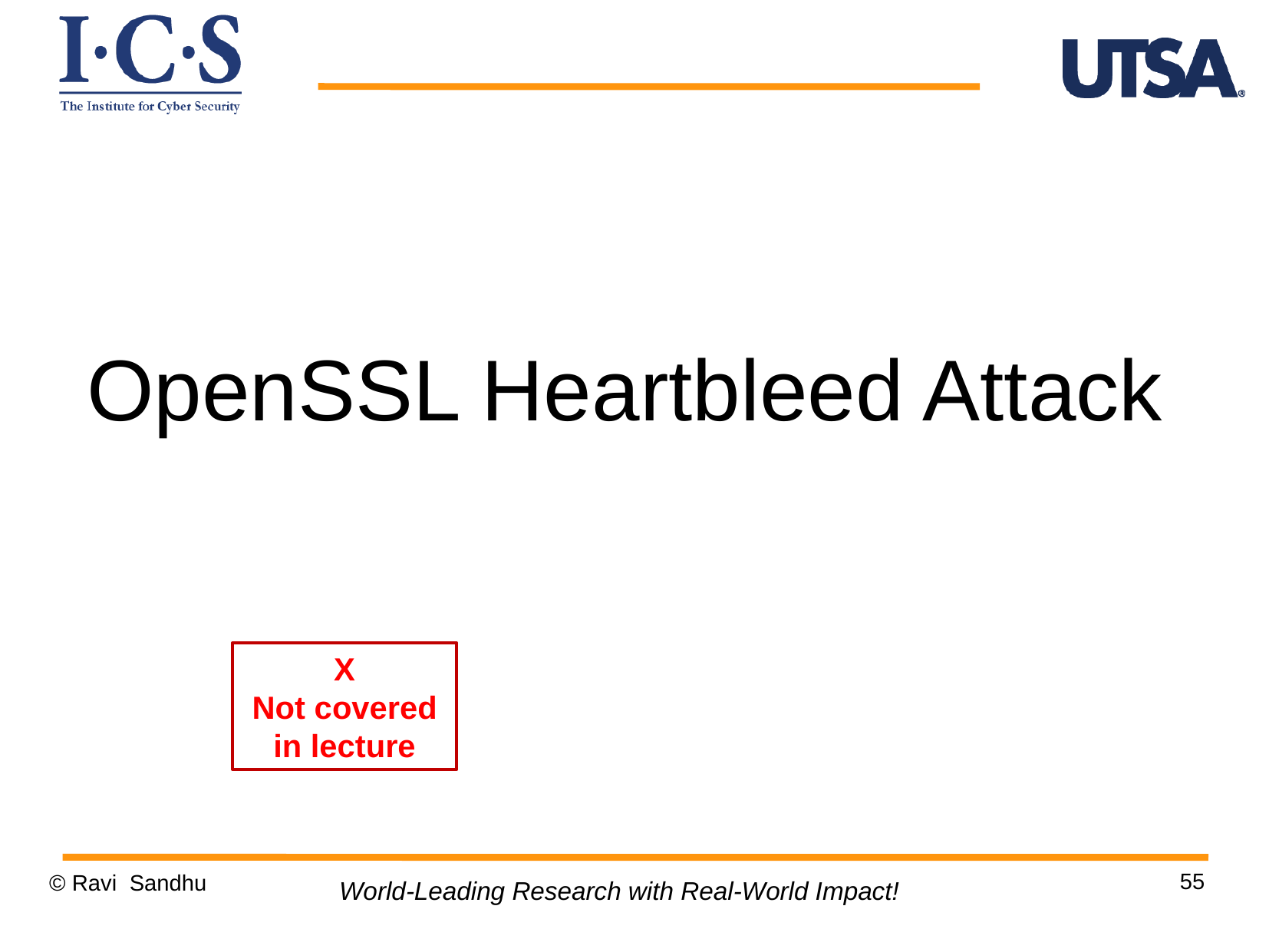

OpenSSL Heartbleed Attack

X
Not covered in lecture

55
© Ravi  Sandhu
World-Leading Research with Real-World Impact!